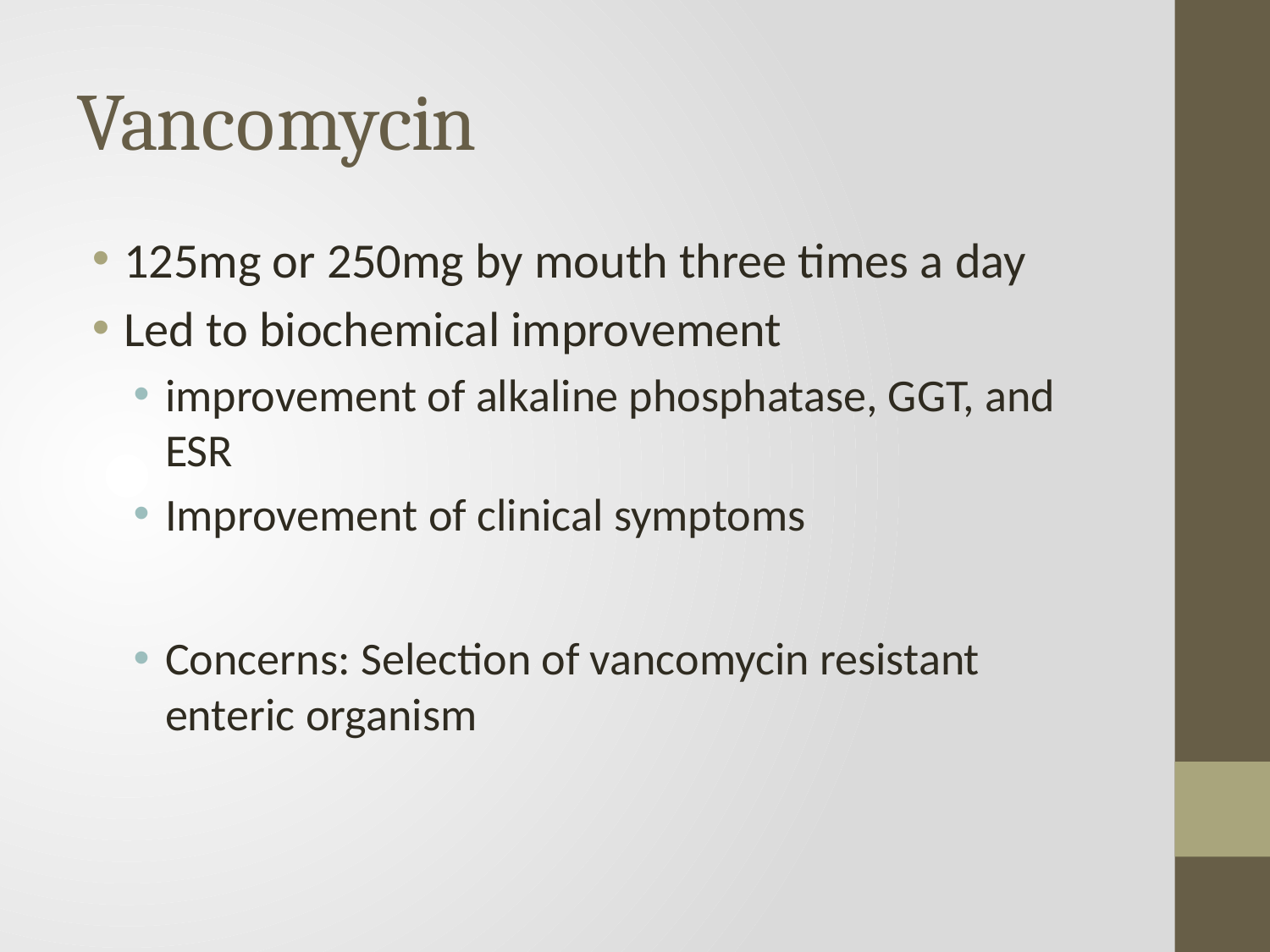

# Vancomycin
125mg or 250mg by mouth three times a day
Led to biochemical improvement
improvement of alkaline phosphatase, GGT, and ESR
Improvement of clinical symptoms

Concerns: Selection of vancomycin resistant enteric organism